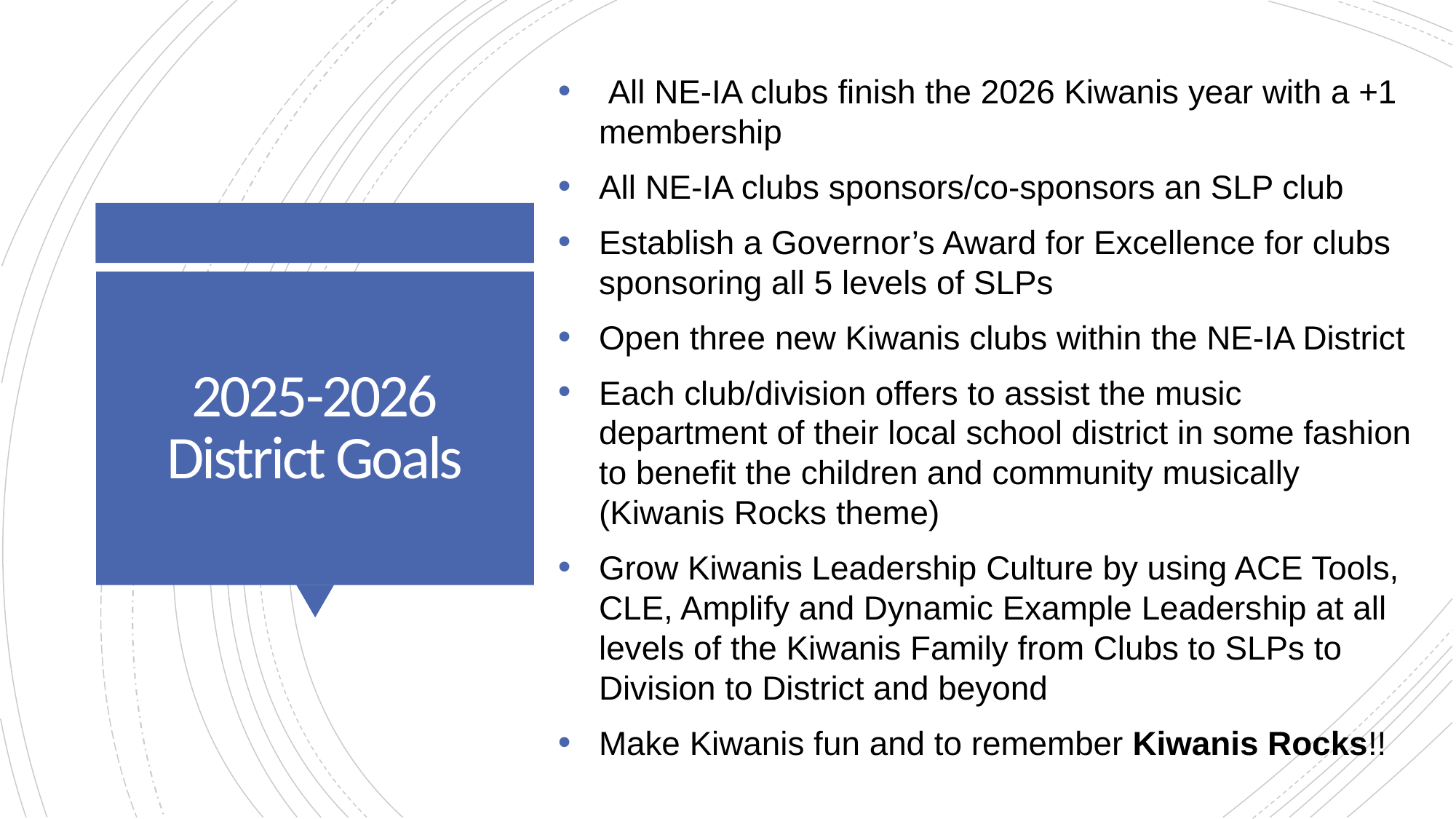

All NE-IA clubs finish the 2026 Kiwanis year with a +1 membership
All NE-IA clubs sponsors/co-sponsors an SLP club
Establish a Governor’s Award for Excellence for clubs sponsoring all 5 levels of SLPs
Open three new Kiwanis clubs within the NE-IA District
Each club/division offers to assist the music department of their local school district in some fashion to benefit the children and community musically (Kiwanis Rocks theme)
Grow Kiwanis Leadership Culture by using ACE Tools, CLE, Amplify and Dynamic Example Leadership at all levels of the Kiwanis Family from Clubs to SLPs to Division to District and beyond
Make Kiwanis fun and to remember Kiwanis Rocks!!
# 2025-2026 District Goals